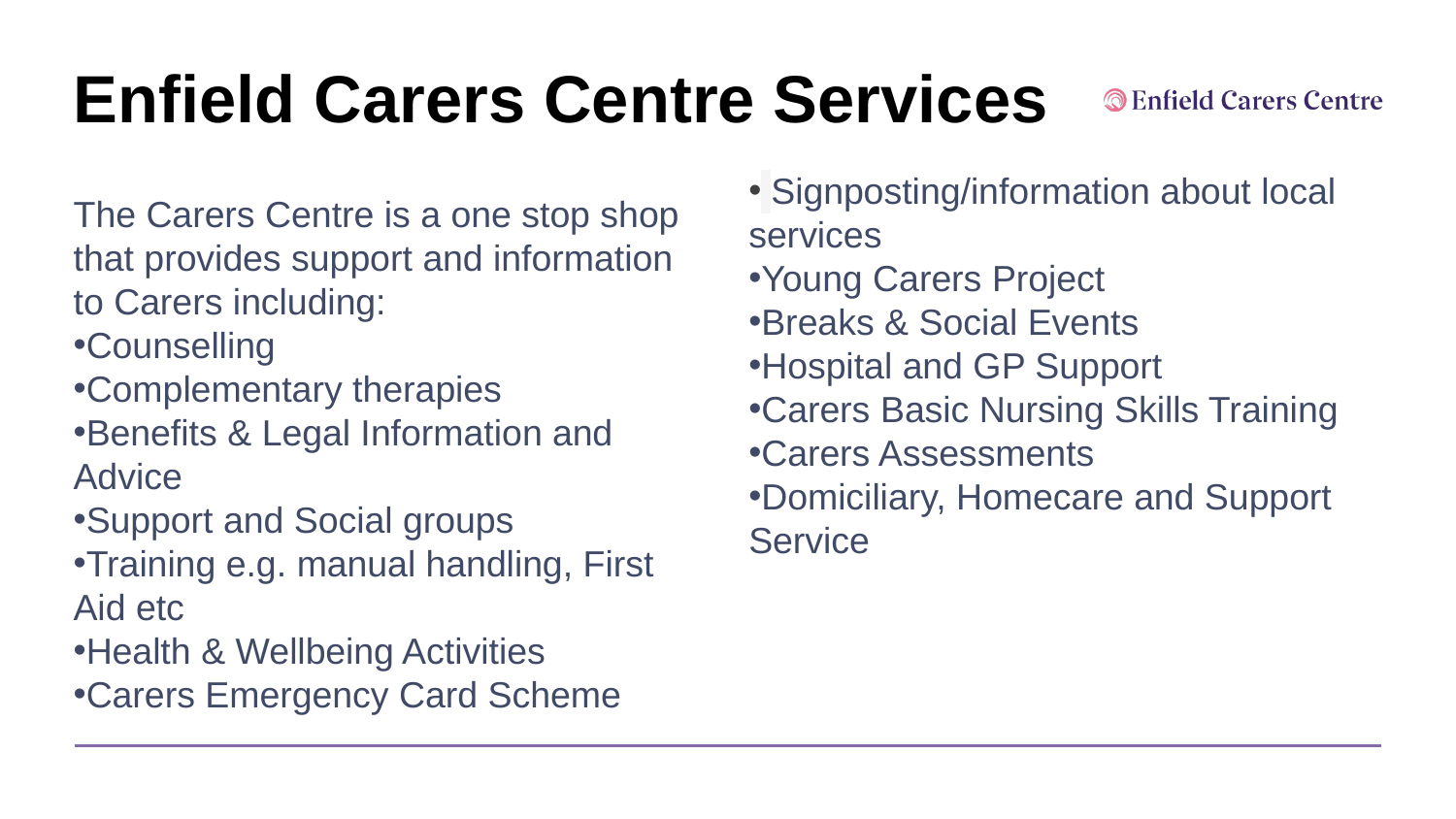

# Enfield Carers Centre Services
 Signposting/information about local services​
Young Carers Project​
Breaks & Social Events​
Hospital and GP Support​
Carers Basic Nursing Skills Training ​
Carers Assessments​
Domiciliary, Homecare and Support Service​

The Carers Centre is a one stop shop that provides support and information to Carers including:​
Counselling​
Complementary therapies​
Benefits & Legal Information and Advice​
Support and Social groups​
Training e.g. manual handling, First Aid etc​
Health & Wellbeing Activities​
Carers Emergency Card Scheme​